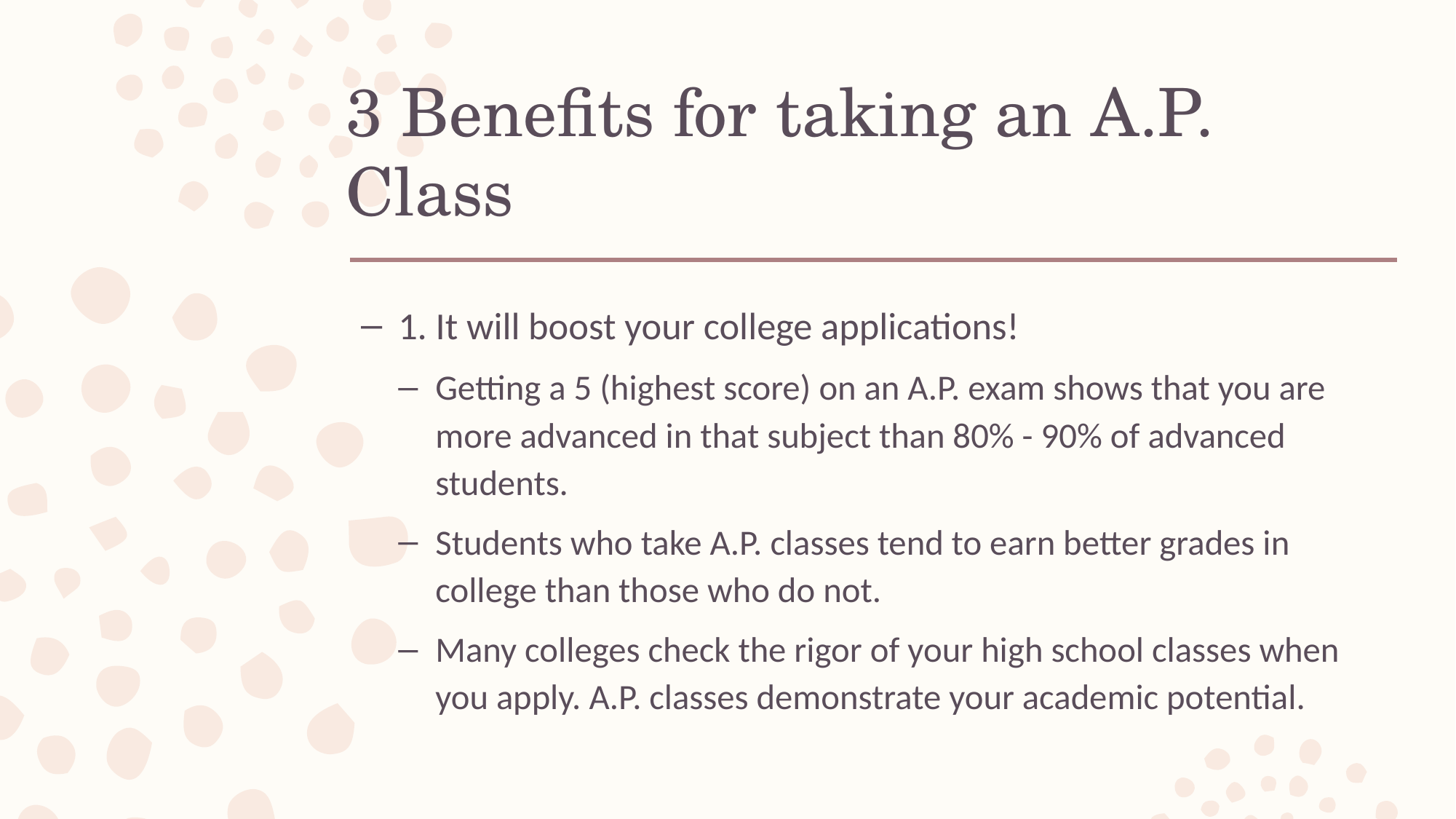

# 3 Benefits for taking an A.P. Class
1. It will boost your college applications!
Getting a 5 (highest score) on an A.P. exam shows that you are more advanced in that subject than 80% - 90% of advanced students.
Students who take A.P. classes tend to earn better grades in college than those who do not.
Many colleges check the rigor of your high school classes when you apply. A.P. classes demonstrate your academic potential.